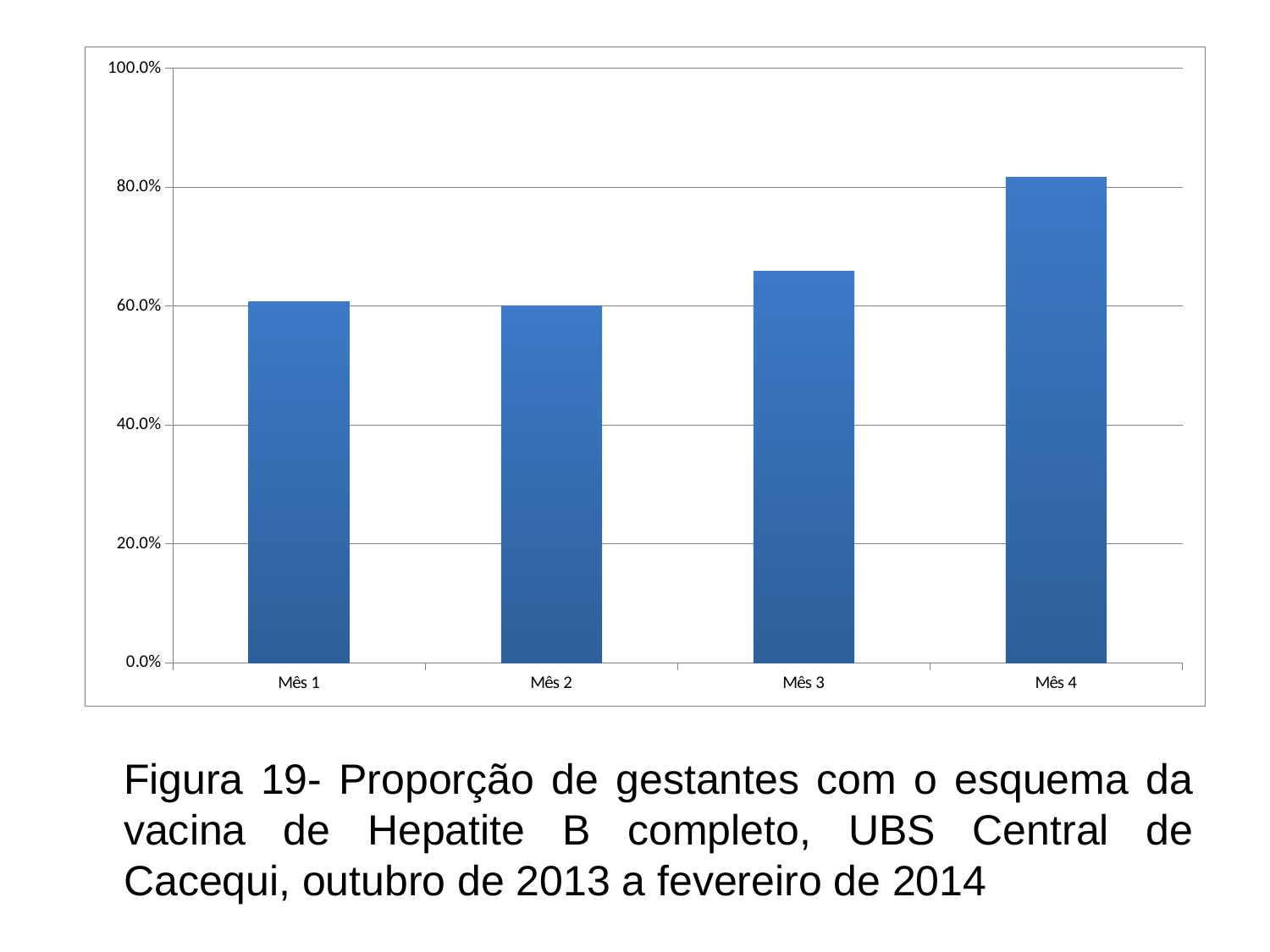

### Chart

| Category | Proporção de gestantes com  o esquema da vacina de Hepatite B completo |
|---|---|
| Mês 1 | 0.6071428571428577 |
| Mês 2 | 0.6000000000000006 |
| Mês 3 | 0.6590909090909096 |
| Mês 4 | 0.8163265306122446 |
	Figura 19- Proporção de gestantes com o esquema da vacina de Hepatite B completo, UBS Central de Cacequi, outubro de 2013 a fevereiro de 2014